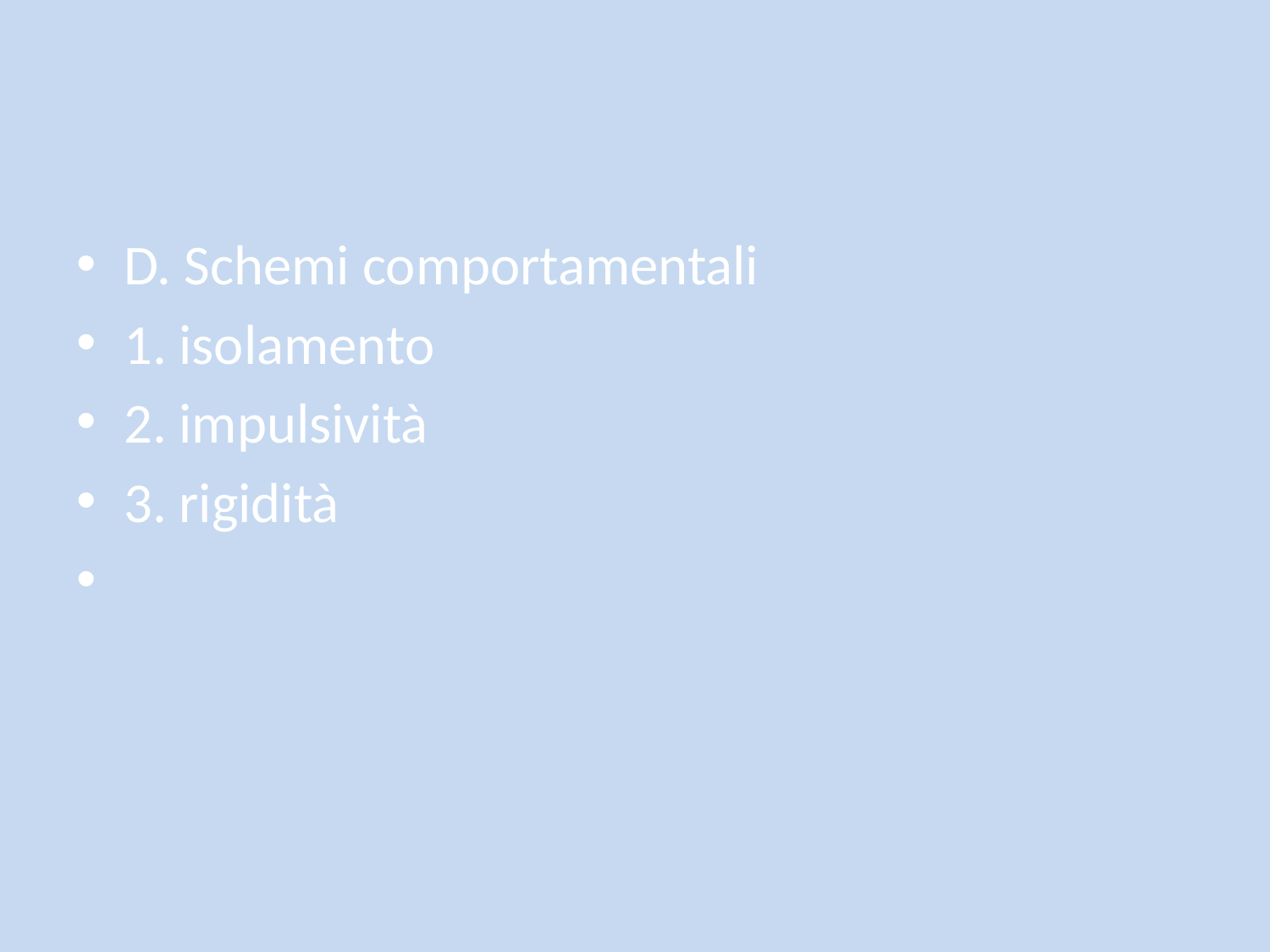

#
D. Schemi comportamentali
1. isolamento
2. impulsività
3. rigidità